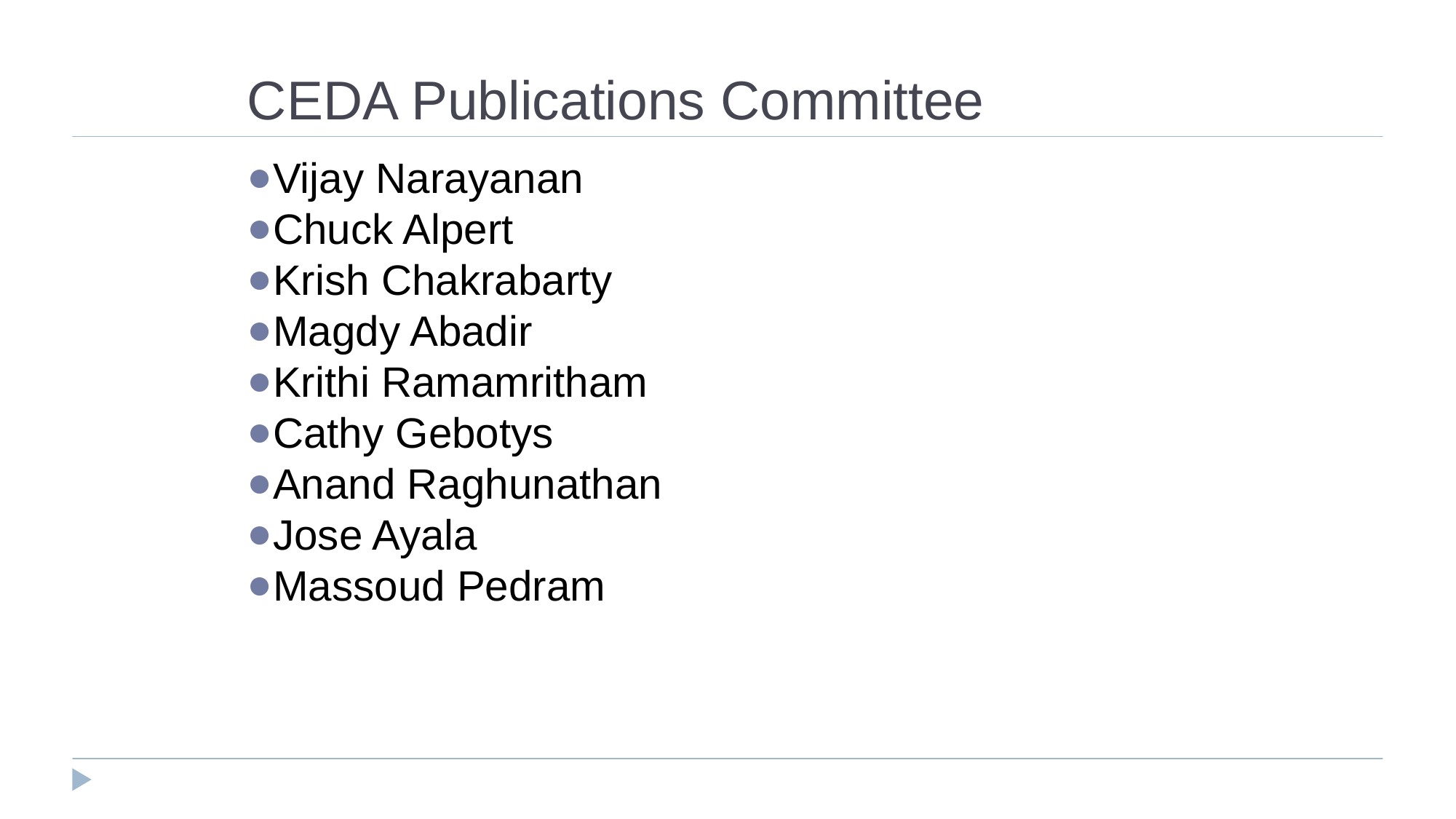

# CEDA Publications Committee
Vijay Narayanan
Chuck Alpert
Krish Chakrabarty
Magdy Abadir
Krithi Ramamritham
Cathy Gebotys
Anand Raghunathan
Jose Ayala
Massoud Pedram